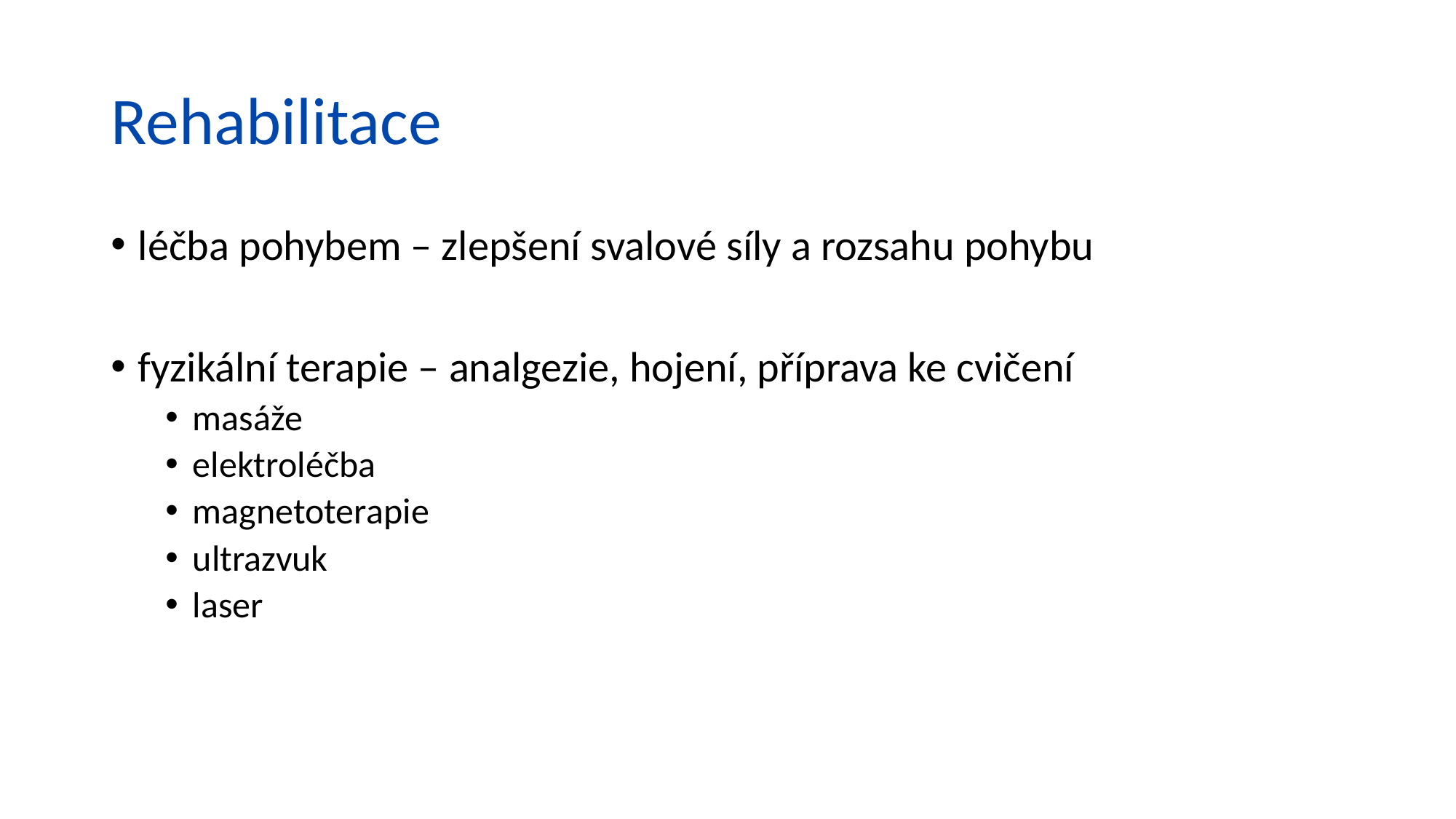

# Rehabilitace
léčba pohybem – zlepšení svalové síly a rozsahu pohybu

fyzikální terapie – analgezie, hojení, příprava ke cvičení
masáže
elektroléčba
magnetoterapie
ultrazvuk
laser